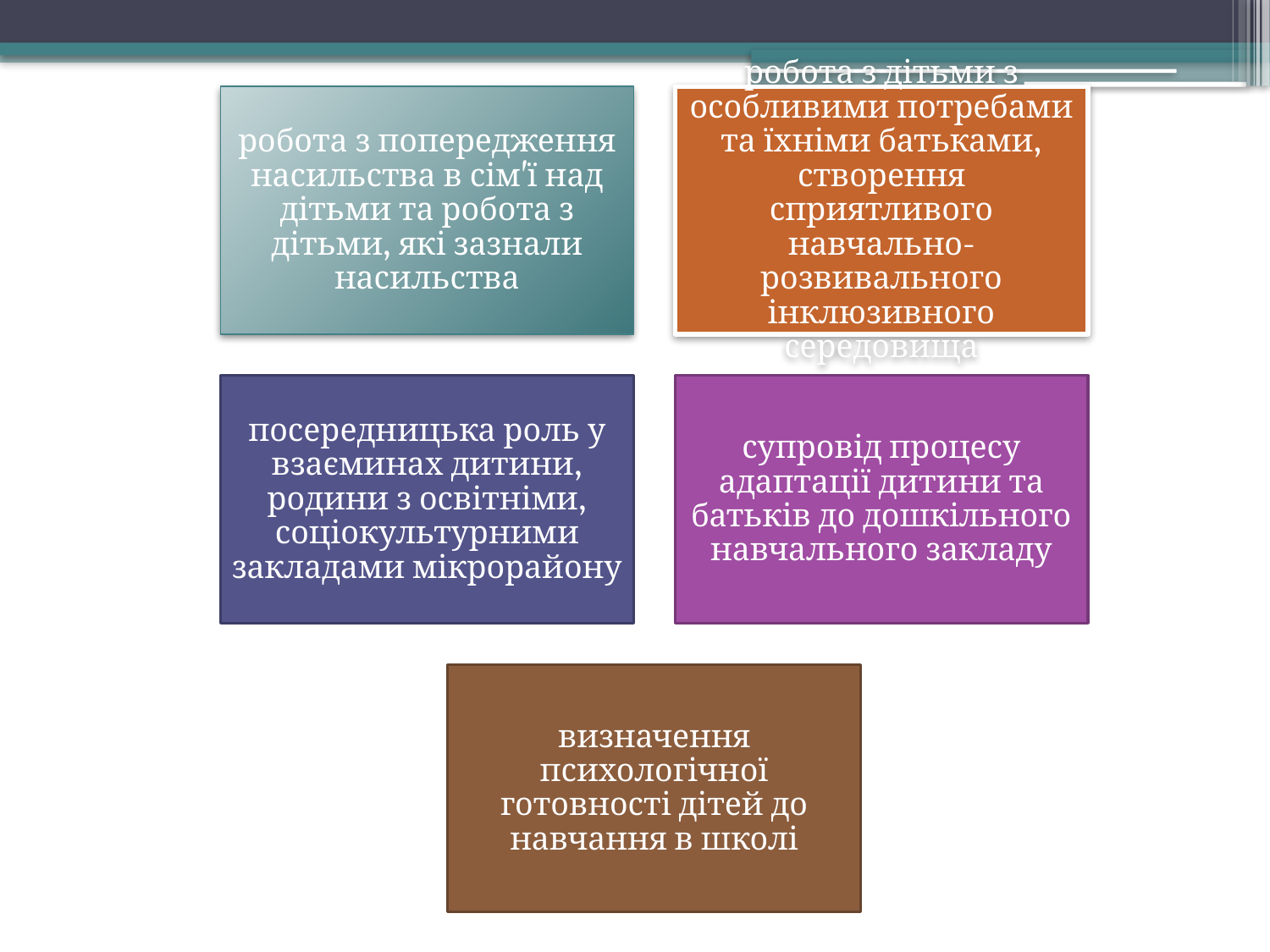

робота з попередження насильства в сім'ї над дітьми та робота з дітьми, які зазнали насильства
робота з дітьми з особливими потребами та їхніми батьками, створення сприятливого навчально-розвивального інклюзивного середовища
посередницька роль у взаєминах дитини, родини з освітніми, соціокультурними закладами мікрорайону
супровід процесу адаптації дитини та батьків до дошкільного навчального закладу
визначення психологічної готовності дітей до навчання в школі